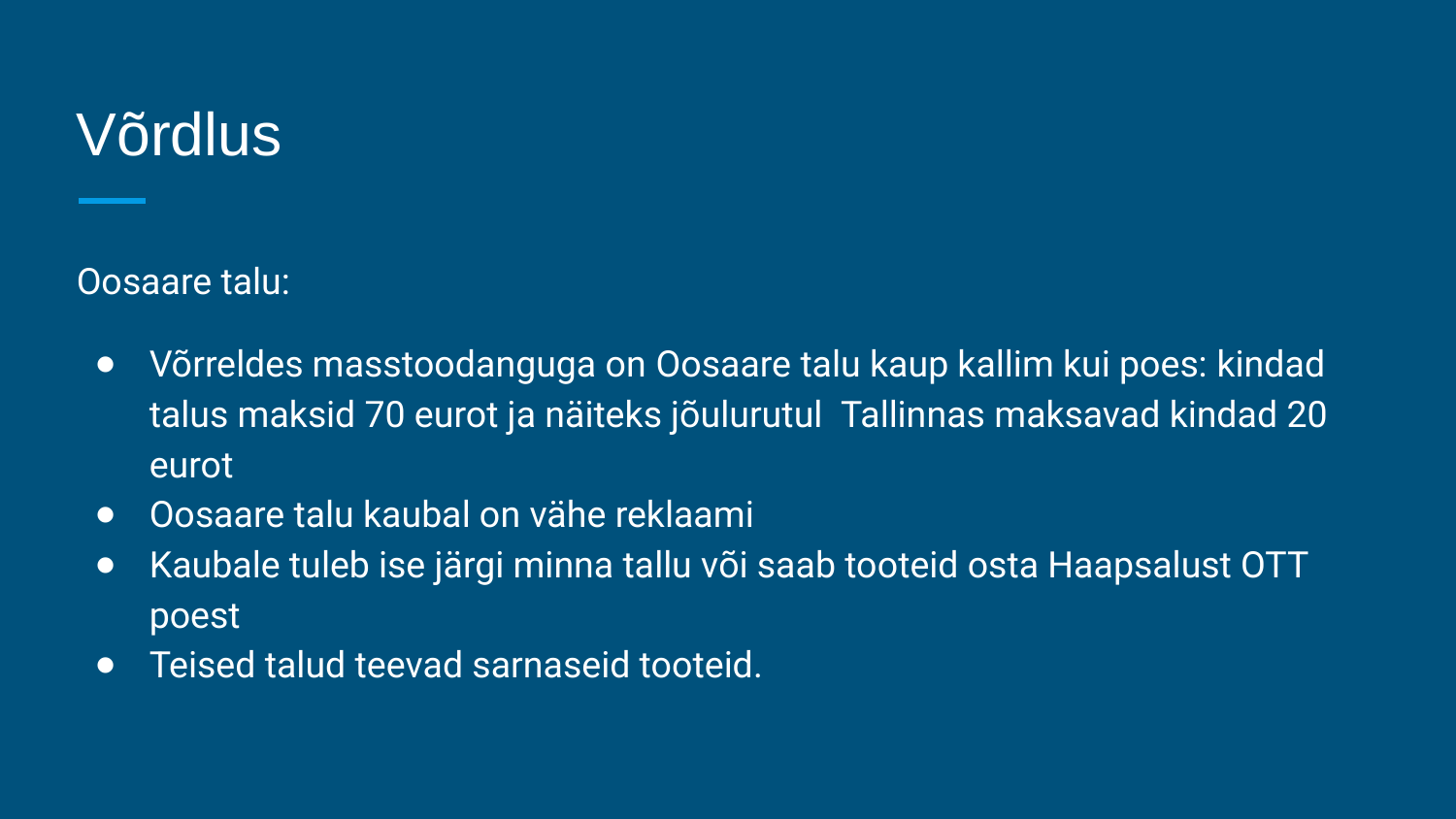

# Võrdlus
Oosaare talu:
Võrreldes masstoodanguga on Oosaare talu kaup kallim kui poes: kindad talus maksid 70 eurot ja näiteks jõulurutul  Tallinnas maksavad kindad 20 eurot
Oosaare talu kaubal on vähe reklaami
Kaubale tuleb ise järgi minna tallu või saab tooteid osta Haapsalust OTT poest
Teised talud teevad sarnaseid tooteid.